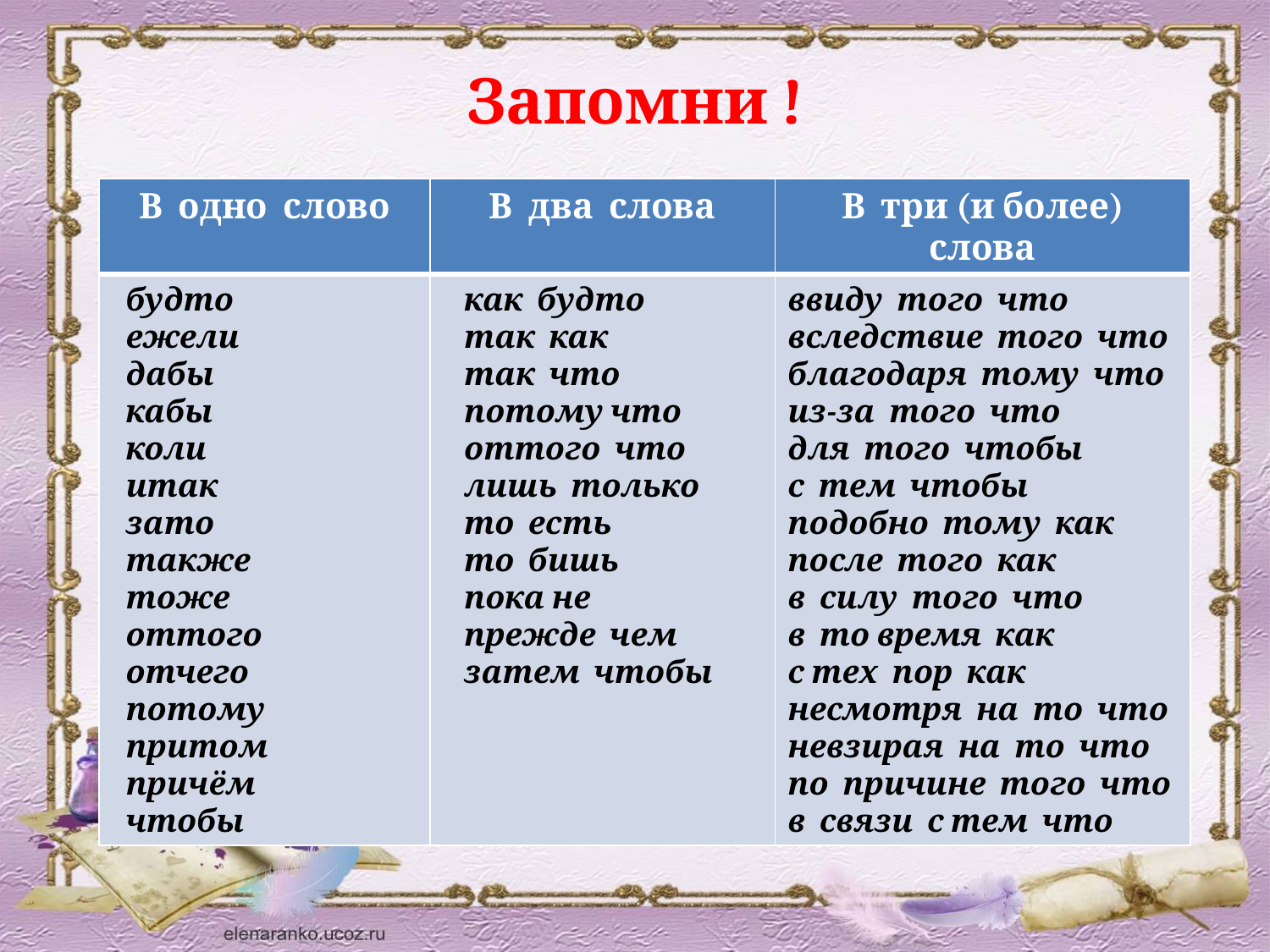

# Запомни !
| В одно слово | В два слова | В три (и более) слова |
| --- | --- | --- |
| будто ежели дабы кабы коли итак зато также тоже оттого отчего потому притом причём чтобы | как будто так как так что потому что оттого что лишь только то есть то бишь пока не прежде чем затем чтобы | ввиду того что вследствие того что благодаря тому что из-за того что для того чтобы с тем чтобы подобно тому как после того как в силу того что в то время как с тех пор как несмотря на то что невзирая на то что по причине того что в связи с тем что |